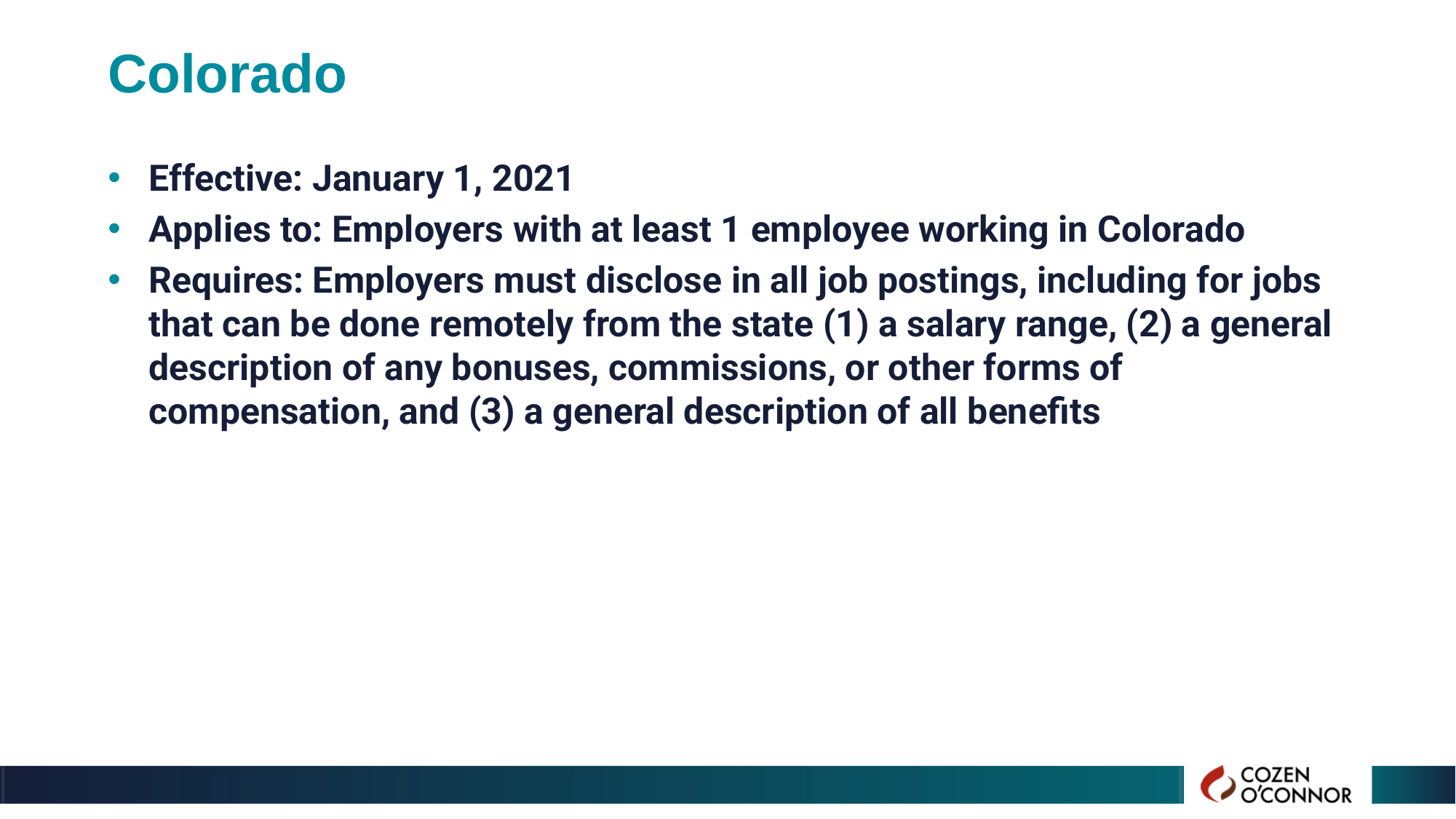

# Colorado
Effective: January 1, 2021
Applies to: Employers with at least 1 employee working in Colorado
Requires: Employers must disclose in all job postings, including for jobs that can be done remotely from the state (1) a salary range, (2) a general description of any bonuses, commissions, or other forms of compensation, and (3) a general description of all benefits